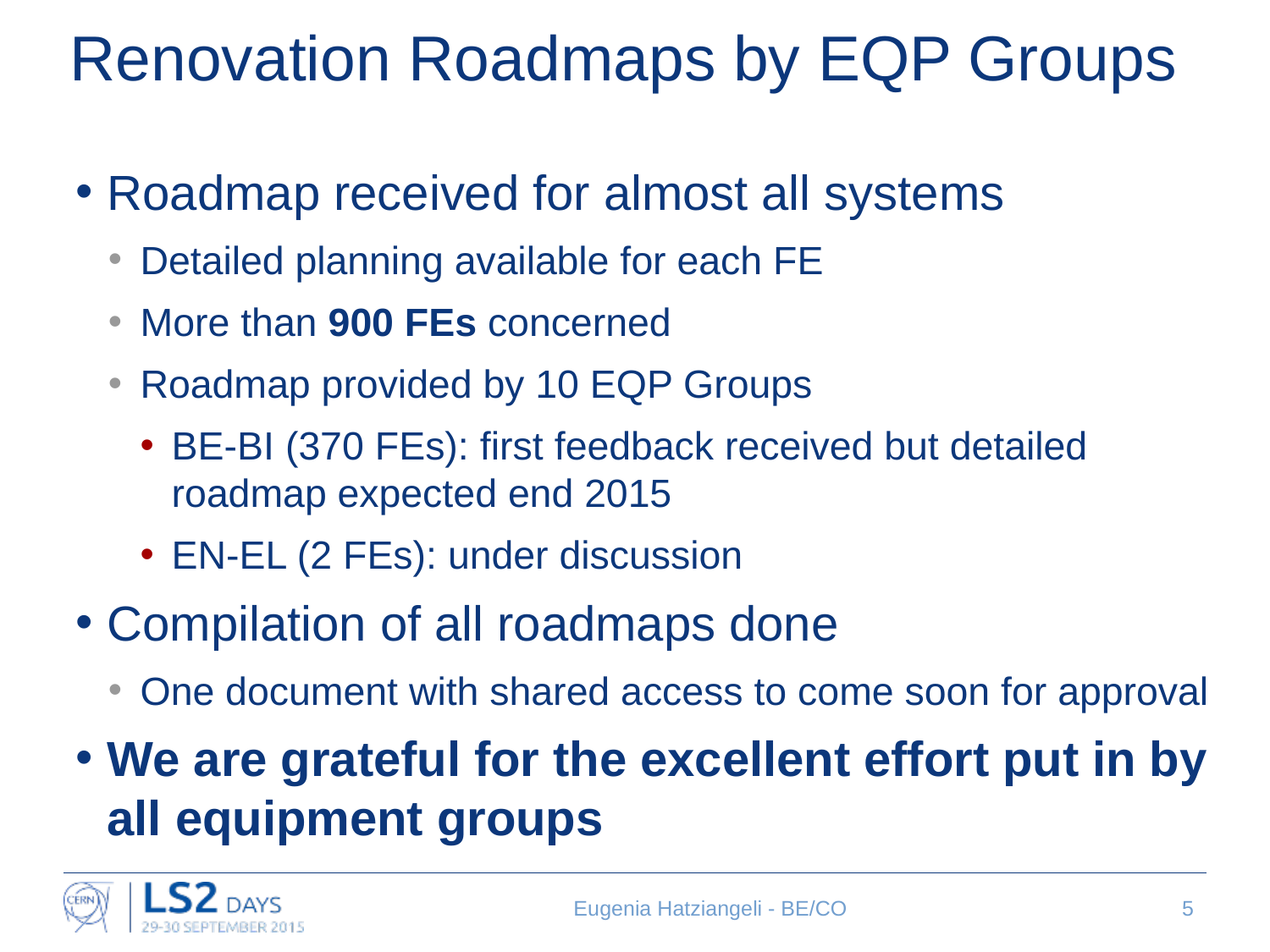

# Renovation Roadmaps by EQP Groups
Roadmap received for almost all systems
Detailed planning available for each FE
More than 900 FEs concerned
Roadmap provided by 10 EQP Groups
BE-BI (370 FEs): first feedback received but detailed roadmap expected end 2015
EN-EL (2 FEs): under discussion
Compilation of all roadmaps done
One document with shared access to come soon for approval
We are grateful for the excellent effort put in by all equipment groups

Eugenia Hatziangeli - BE/CO
5